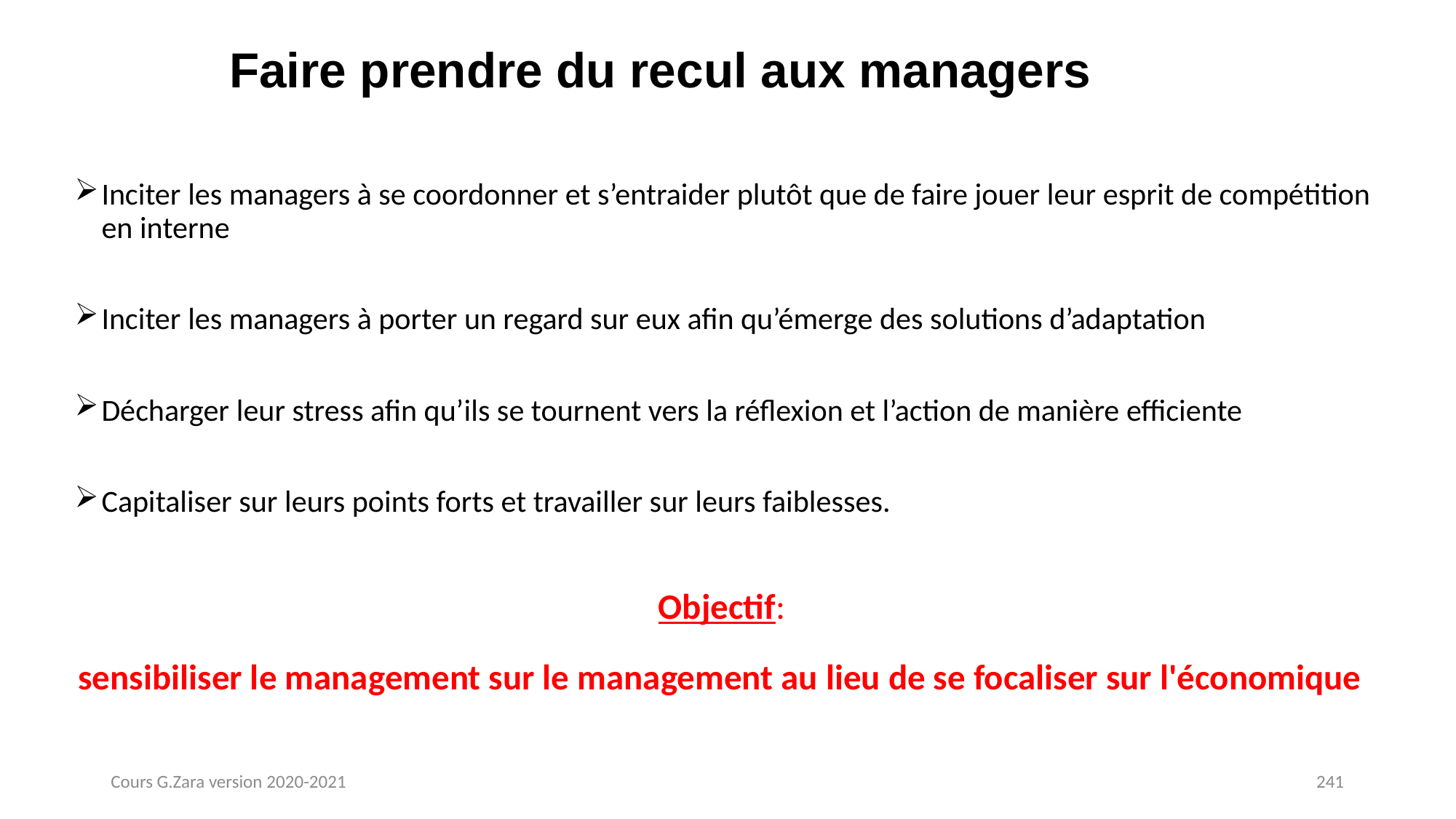

Faire prendre du recul aux managers
Inciter les managers à se coordonner et s’entraider plutôt que de faire jouer leur esprit de compétition en interne

Inciter les managers à porter un regard sur eux afin qu’émerge des solutions d’adaptation

Décharger leur stress afin qu’ils se tournent vers la réflexion et l’action de manière efficiente

Capitaliser sur leurs points forts et travailler sur leurs faiblesses.

Objectif:
sensibiliser le management sur le management au lieu de se focaliser sur l'économique
Cours G.Zara version 2020-2021
241